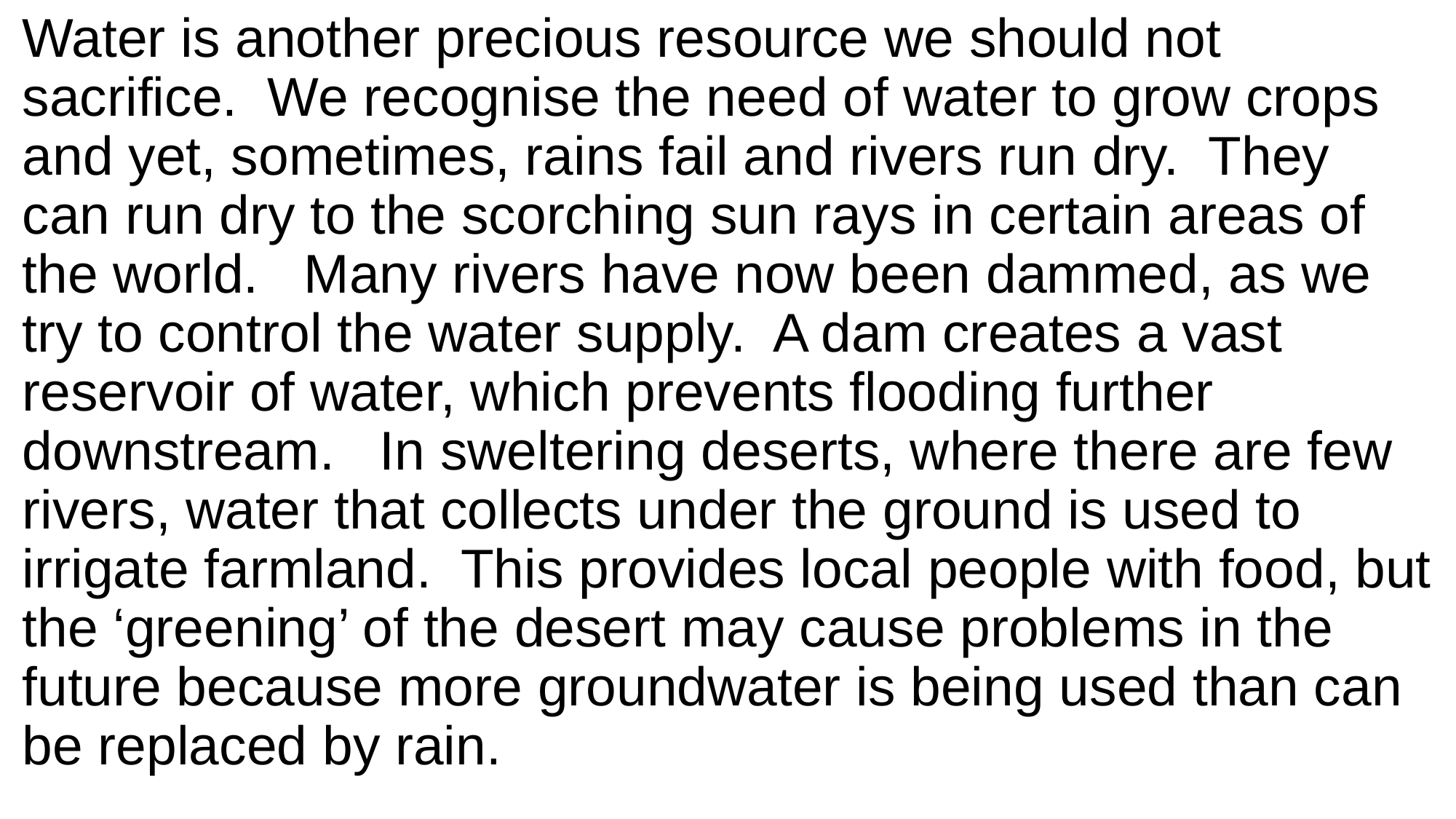

# Water is another precious resource we should not sacrifice.  We recognise the need of water to grow crops and yet, sometimes, rains fail and rivers run dry.  They can run dry to the scorching sun rays in certain areas of the world.   Many rivers have now been dammed, as we try to control the water supply.  A dam creates a vast reservoir of water, which prevents flooding further downstream.   In sweltering deserts, where there are few rivers, water that collects under the ground is used to irrigate farmland.  This provides local people with food, but the ‘greening’ of the desert may cause problems in the future because more groundwater is being used than can be replaced by rain.